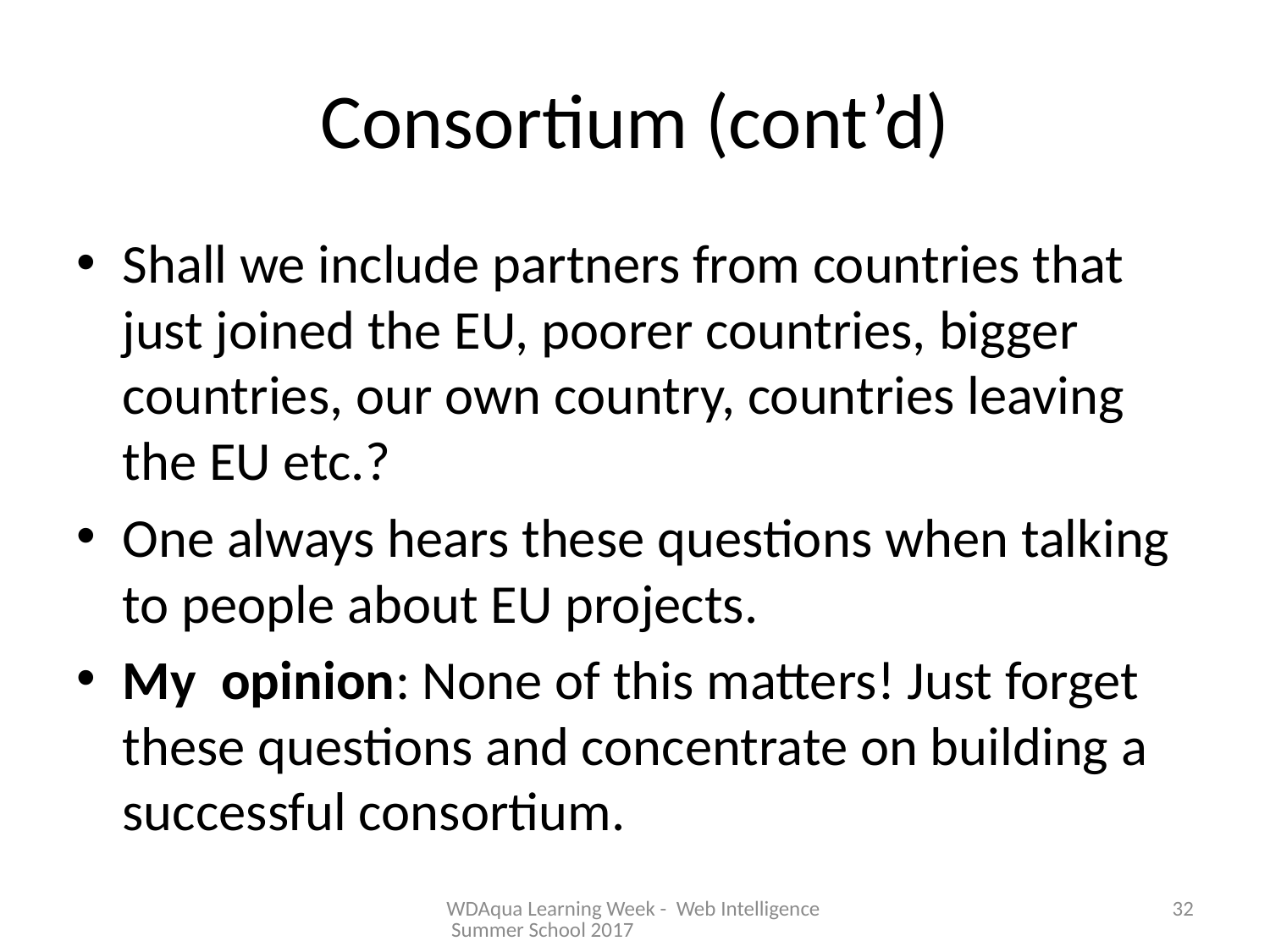

# Consortium (cont’d)
Shall we include partners from countries that just joined the EU, poorer countries, bigger countries, our own country, countries leaving the EU etc.?
One always hears these questions when talking to people about EU projects.
My  opinion: None of this matters! Just forget these questions and concentrate on building a successful consortium.
WDAqua Learning Week -  Web Intelligence Summer School 2017
32